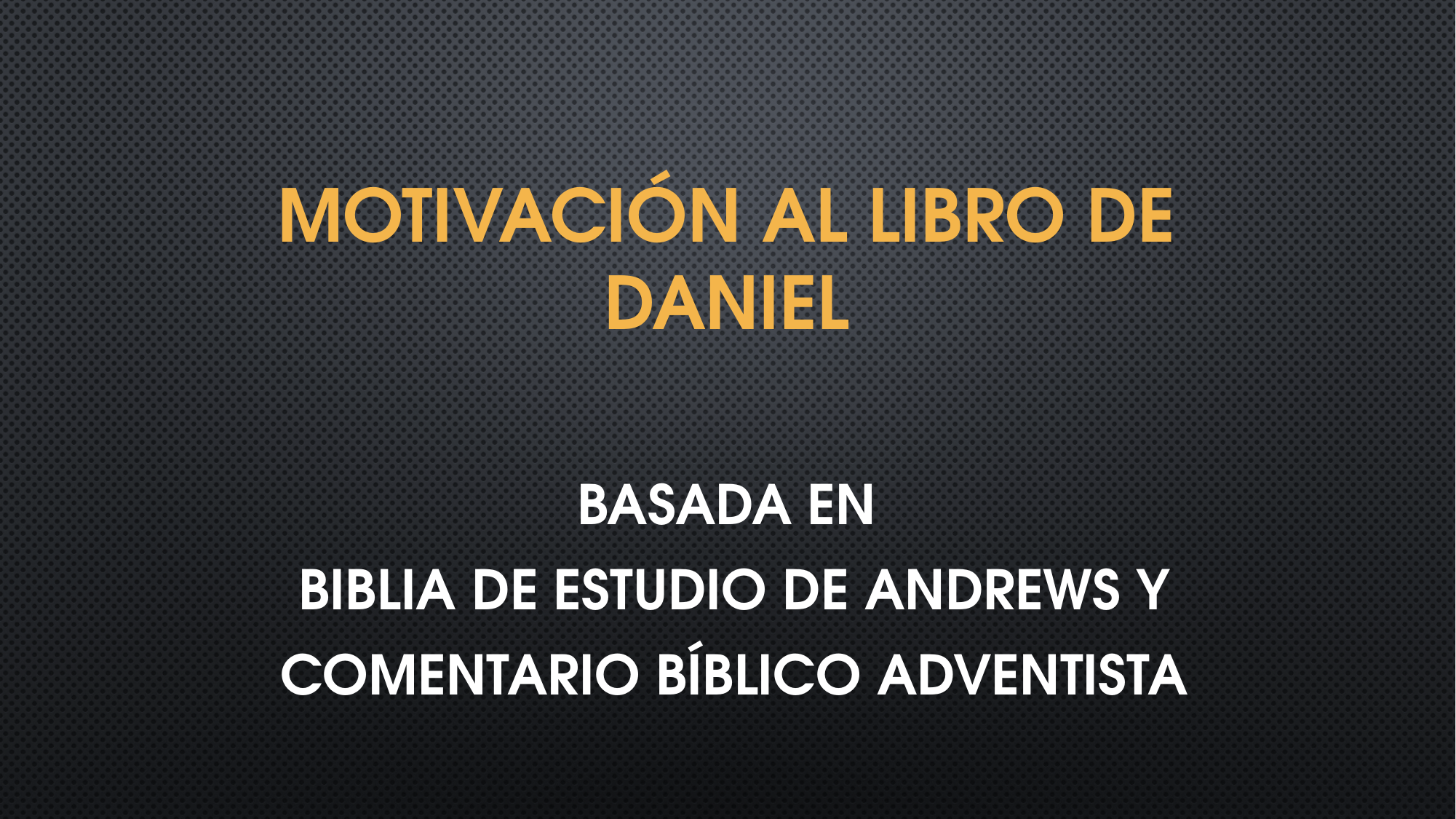

# Motivación AL LIBRO DE DANIEL
Basada en
 Biblia de estudio de Andrews y
 comentario bíblico adventista